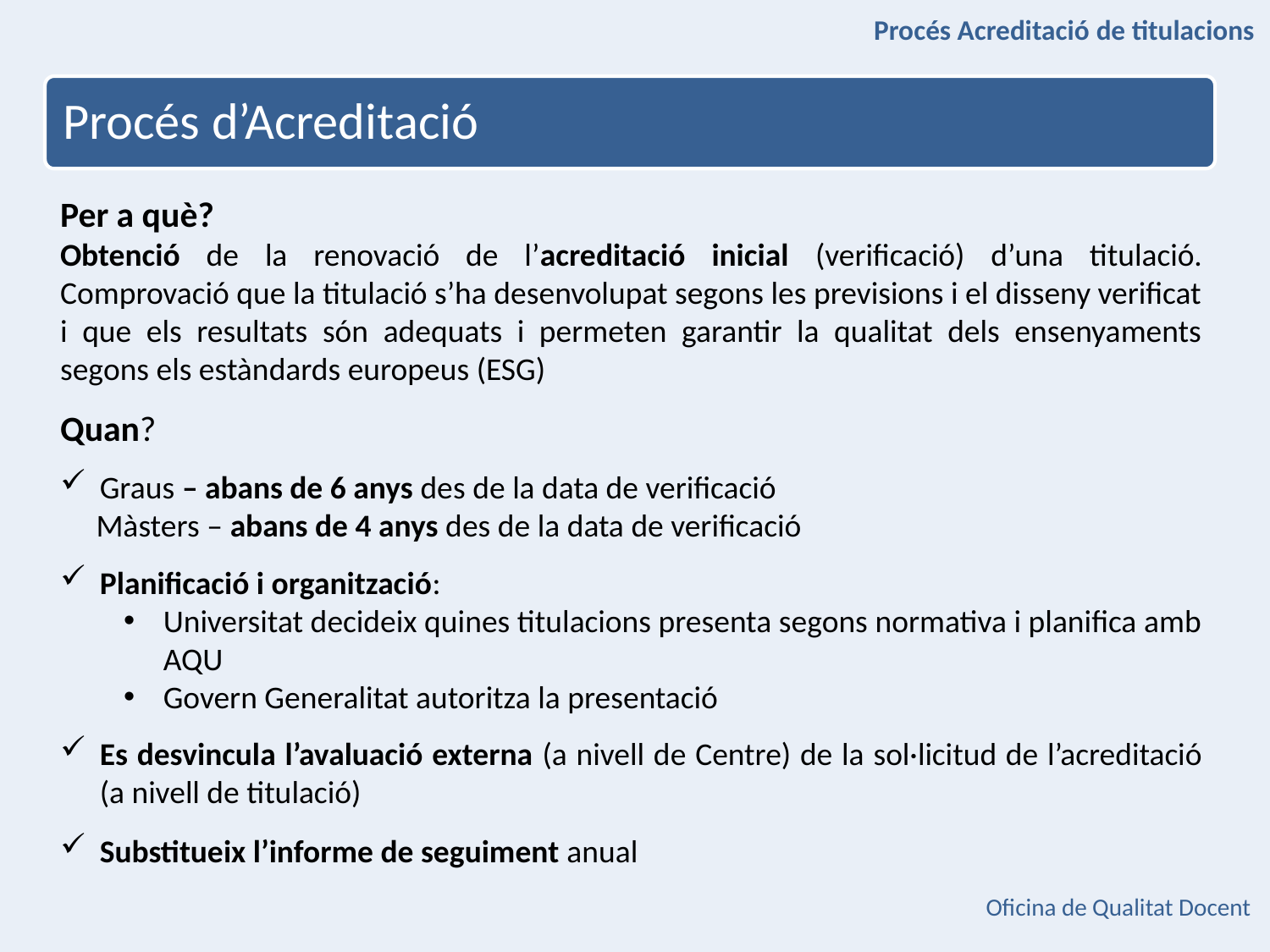

Procés Acreditació de titulacions

Procés d’Acreditació
Per a què?
Obtenció de la renovació de l’acreditació inicial (verificació) d’una titulació. Comprovació que la titulació s’ha desenvolupat segons les previsions i el disseny verificat i que els resultats són adequats i permeten garantir la qualitat dels ensenyaments segons els estàndards europeus (ESG)

Quan?

Graus – abans de 6 anys des de la data de verificació
     Màsters – abans de 4 anys des de la data de verificació

Planificació i organització:
Universitat decideix quines titulacions presenta segons normativa i planifica amb AQU
Govern Generalitat autoritza la presentació

Es desvincula l’avaluació externa (a nivell de Centre) de la sol·licitud de l’acreditació (a nivell de titulació)

Substitueix l’informe de seguiment anual
Oficina de Qualitat Docent